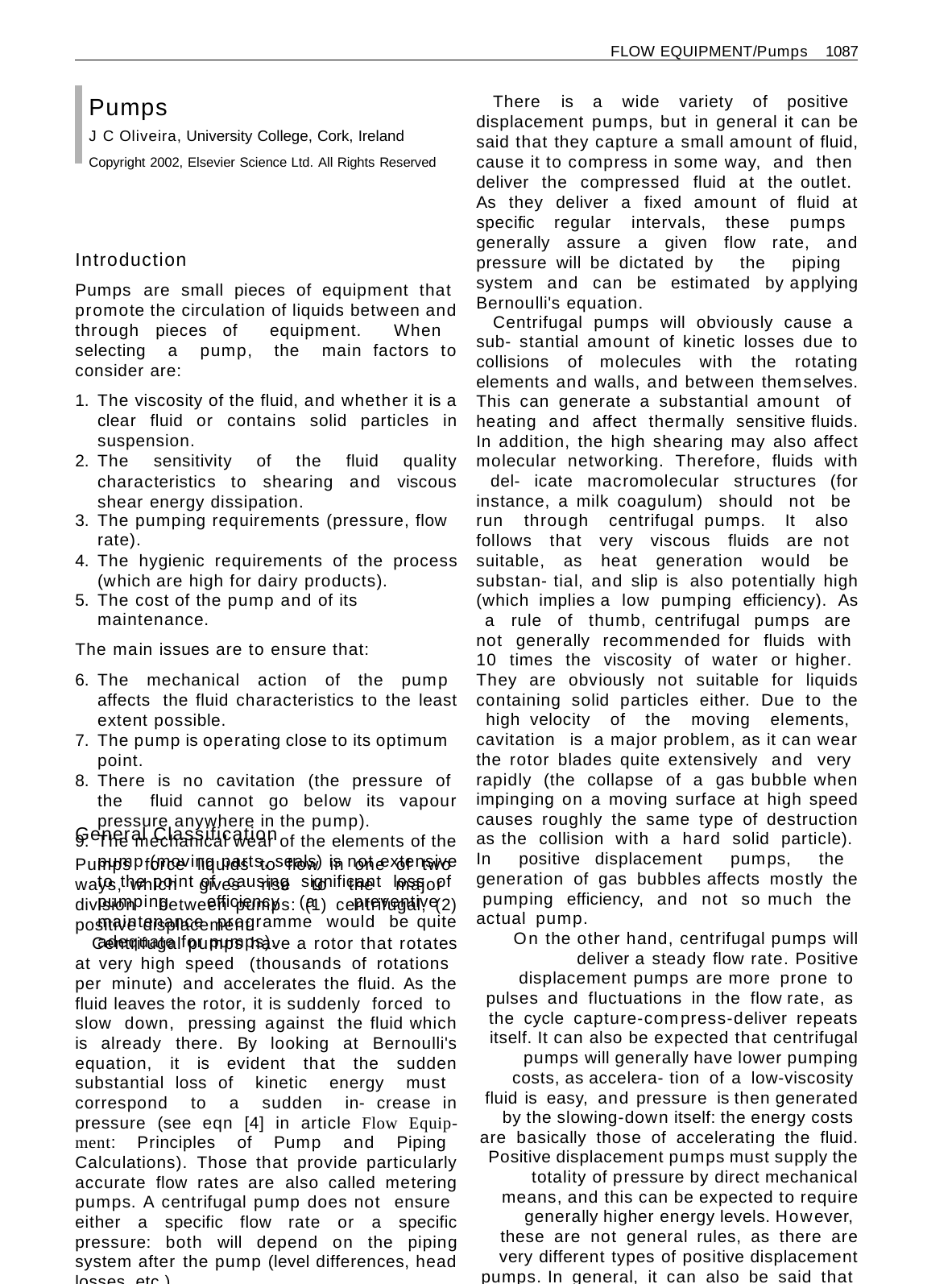

FLOW EQUIPMENT/Pumps    1087

There  is  a  wide  variety  of  positive  displacement pumps, but in general it can be said that they capture a small amount of fluid, cause it to compress in some way,  and  then  deliver  the  compressed  fluid  at  the outlet.  As  they  deliver  a  fixed  amount  of  fluid  at specific   regular   intervals,   these   pumps   generally assure a given flow rate, and pressure will be dictated by   the   piping   system   and   can   be   estimated   by applying Bernoulli's equation.
Centrifugal  pumps  will  obviously  cause  a  sub- stantial amount of kinetic losses due to collisions of molecules with the rotating elements and walls, and between themselves. This can generate a substantial amount  of  heating  and  affect  thermally  sensitive fluids. In addition, the high shearing may also affect molecular  networking.  Therefore,  fluids  with  del- icate macromolecular structures (for instance, a milk coagulum)  should  not  be  run  through  centrifugal pumps.  It  also  follows  that  very  viscous  fluids  are not  suitable,  as  heat  generation  would  be  substan- tial, and slip is  also potentially high (which  implies a  low  pumping  efficiency).  As  a  rule  of  thumb, centrifugal  pumps  are  not  generally  recommended for  fluids  with  10  times  the  viscosity  of  water  or higher.  They  are  obviously  not  suitable  for  liquids containing  solid  particles  either.  Due  to  the  high velocity  of  the  moving  elements,  cavitation   is  a major problem, as it can wear the rotor blades quite extensively  and  very  rapidly  (the  collapse  of  a  gas bubble when impinging on a moving surface at high speed causes roughly the same type of destruction as the  collision  with  a  hard  solid  particle).  In  positive displacement  pumps,  the  generation  of  gas  bubbles affects  mostly  the  pumping  efficiency,  and  not  so much  the  actual  pump.
On the other hand, centrifugal pumps will deliver a steady flow rate. Positive displacement pumps are more  prone  to  pulses  and  fluctuations  in  the  flow rate,  as  the  cycle  capture-compress-deliver  repeats itself. It can also be expected that centrifugal pumps will generally have lower pumping costs, as accelera- tion  of a  low-viscosity  fluid is  easy,  and pressure  is then generated by the slowing-down itself: the energy costs  are  basically  those  of  accelerating  the  fluid. Positive displacement pumps must supply the totality of pressure by direct mechanical means, and this can be expected to require generally higher energy levels. However,  these  are  not  general  rules,  as  there  are very different types of positive displacement pumps. In  general,  it  can  also  be  said  that  the  action  of positive  displacement  pumps  can  be  reversed  (inlet and  outlet  may  be  swapped),  which  is  totally  im-
possible in centrifugal pumps.
Not all pumps will be reviewed in this article, only the more common types.
Pumps
J C Oliveira, University College, Cork, Ireland
Copyright 2002, Elsevier Science Ltd. All Rights Reserved

Introduction
Pumps  are  small  pieces  of  equipment  that  promote the circulation of liquids between and through pieces of  equipment.  When  selecting  a  pump,  the  main factors to consider are:
The viscosity of the fluid, and whether it is a clear fluid or contains solid particles in suspension.
The sensitivity of the fluid quality characteristics to shearing and viscous shear energy dissipation.
The pumping requirements (pressure, flow rate).
The hygienic requirements of the process (which are high for dairy products).
The cost of the pump and of its maintenance.
The main issues are to ensure that:
The  mechanical  action  of  the  pump  affects  the fluid characteristics to the least extent possible.
The pump is operating close to its optimum point.
There  is  no  cavitation  (the  pressure  of  the  fluid cannot go below its vapour pressure anywhere in the pump).
The mechanical wear of the elements of the pump (moving parts, seals) is not extensive to the point of  causing  significant  loss  of  pumping  efficiency (a  preventive  maintenance  programme  would  be quite adequate for pumps).
General Classification
Pumps  force  liquids  to  flow  in  one  of  two  ways, which   gives   rise   to   the   major   division   between pumps: (1) centrifugal, (2) positive displacement.
Centrifugal pumps have a rotor that rotates at very high speed  (thousands of rotations  per minute) and accelerates the fluid. As the fluid leaves the rotor, it is suddenly  forced  to  slow  down,  pressing against  the fluid which is already there. By looking at Bernoulli's equation, it is evident that the sudden substantial loss of  kinetic  energy  must  correspond  to  a  sudden  in- crease in pressure (see eqn [4] in article Flow Equip- ment:  Principles  of  Pump  and  Piping  Calculations). Those that provide particularly accurate flow rates are also called metering pumps. A centrifugal pump does not  ensure  either  a  specific  flow  rate  or  a  specific pressure: both will depend on the piping system after the pump (level differences, head losses, etc.)